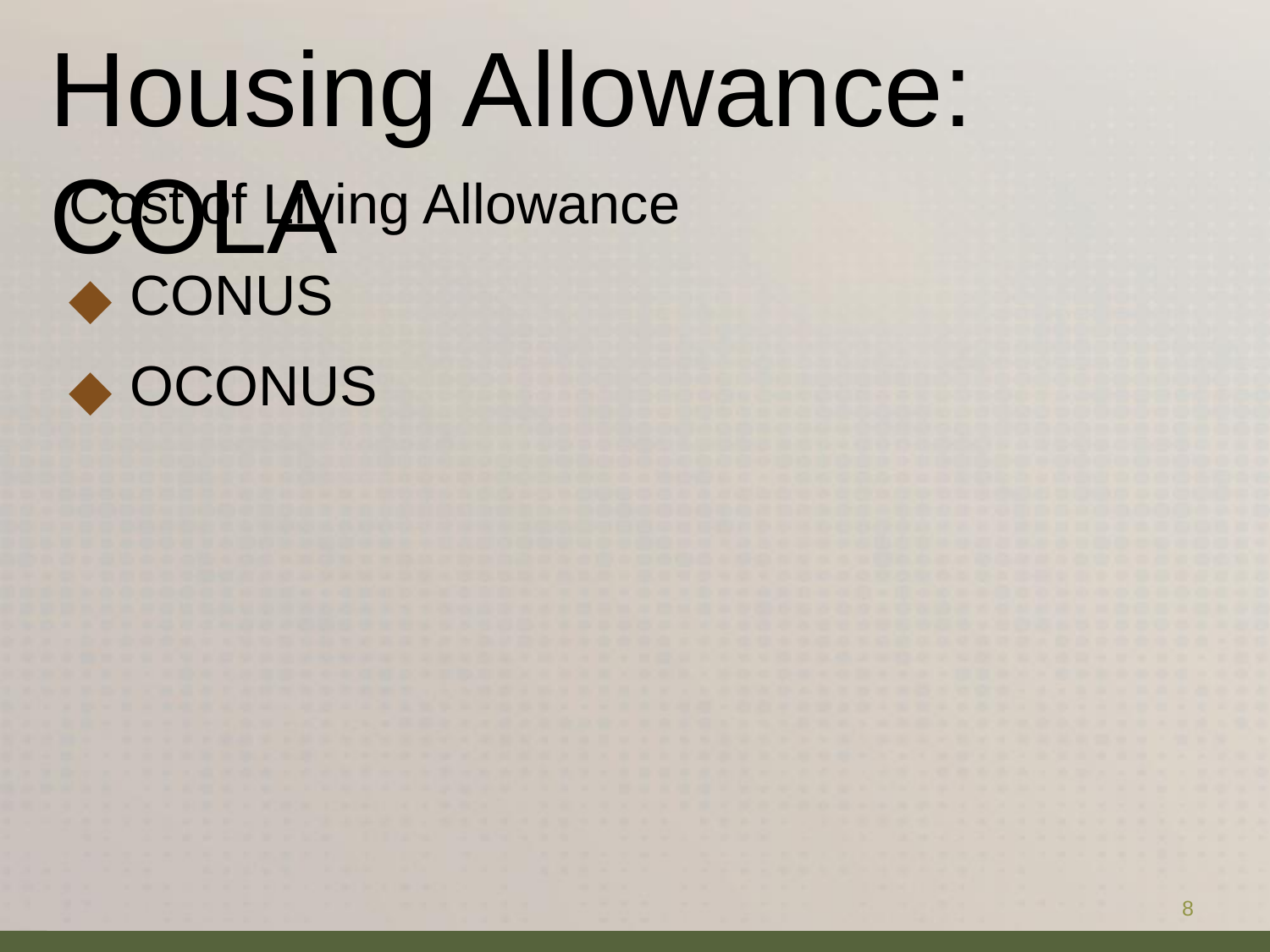

# Housing Allowance: COLA
Cost of Living Allowance
CONUS
OCONUS
8